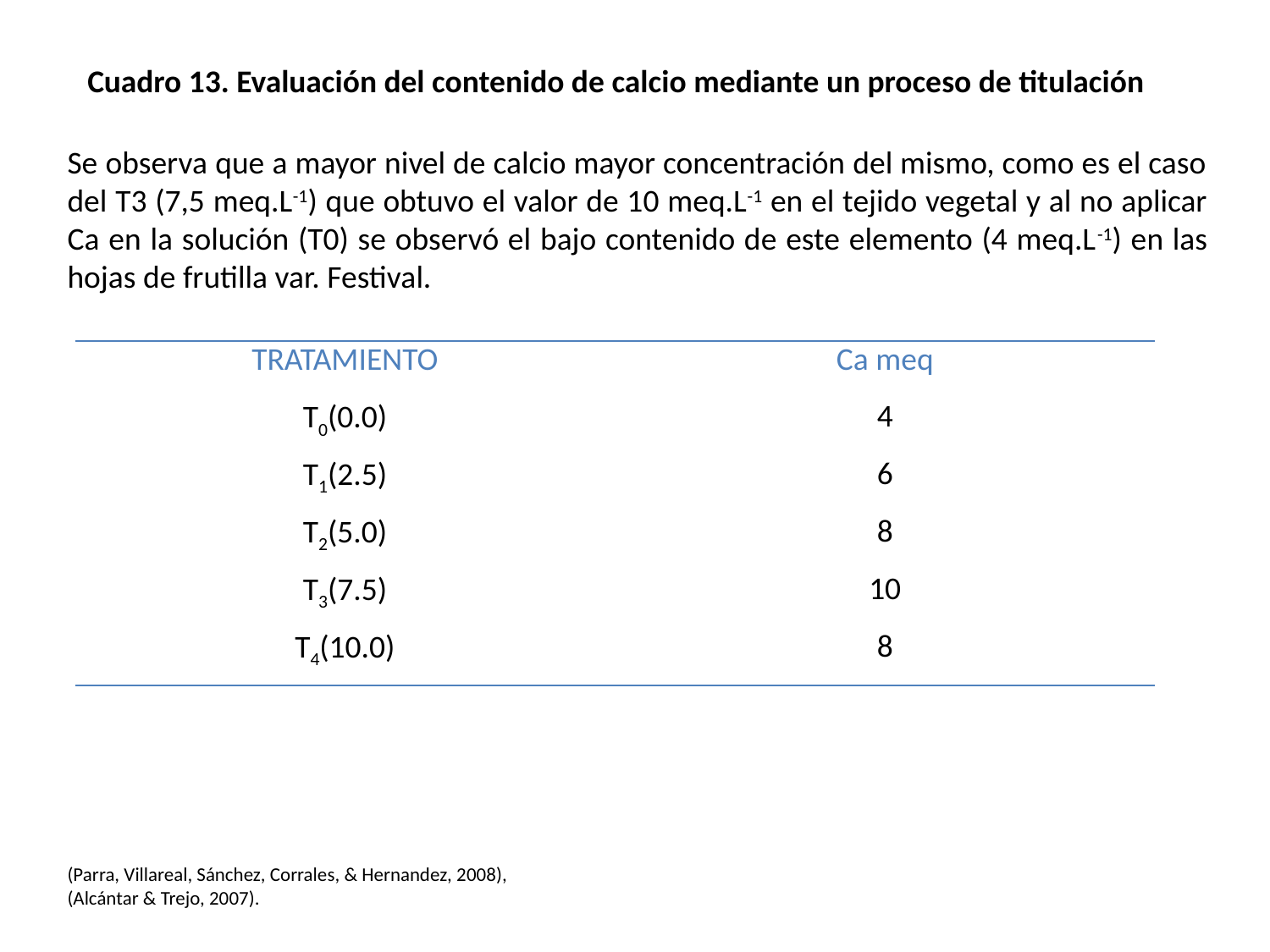

Cuadro 13. Evaluación del contenido de calcio mediante un proceso de titulación
Se observa que a mayor nivel de calcio mayor concentración del mismo, como es el caso del T3 (7,5 meq.L-1) que obtuvo el valor de 10 meq.L-1 en el tejido vegetal y al no aplicar Ca en la solución (T0) se observó el bajo contenido de este elemento (4 meq.L-1) en las hojas de frutilla var. Festival.

| TRATAMIENTO | Ca meq |
| --- | --- |
| T0(0.0) | 4 |
| T1(2.5) | 6 |
| T2(5.0) | 8 |
| T3(7.5) | 10 |
| T4(10.0) | 8 |
(Parra, Villareal, Sánchez, Corrales, & Hernandez, 2008),
(Alcántar & Trejo, 2007).